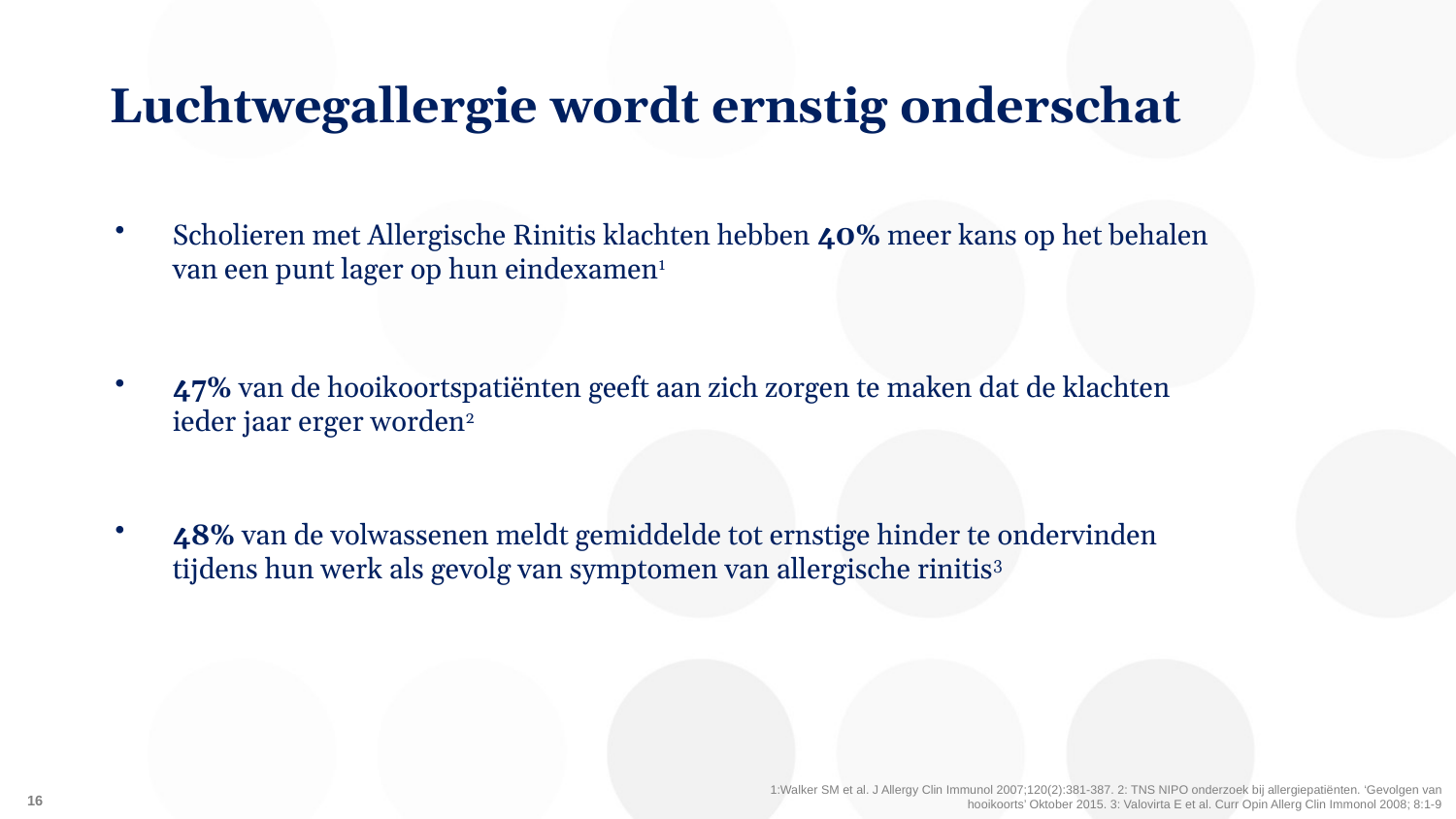

# Luchtwegallergie wordt ernstig onderschat
Scholieren met Allergische Rinitis klachten hebben 40% meer kans op het behalen van een punt lager op hun eindexamen1

47% van de hooikoortspatiënten geeft aan zich zorgen te maken dat de klachten ieder jaar erger worden2

48% van de volwassenen meldt gemiddelde tot ernstige hinder te ondervinden tijdens hun werk als gevolg van symptomen van allergische rinitis3
1:Walker SM et al. J Allergy Clin Immunol 2007;120(2):381-387. 2: TNS NIPO onderzoek bij allergiepatiënten. ‘Gevolgen van hooikoorts’ Oktober 2015. 3: Valovirta E et al. Curr Opin Allerg Clin Immonol 2008; 8:1-9